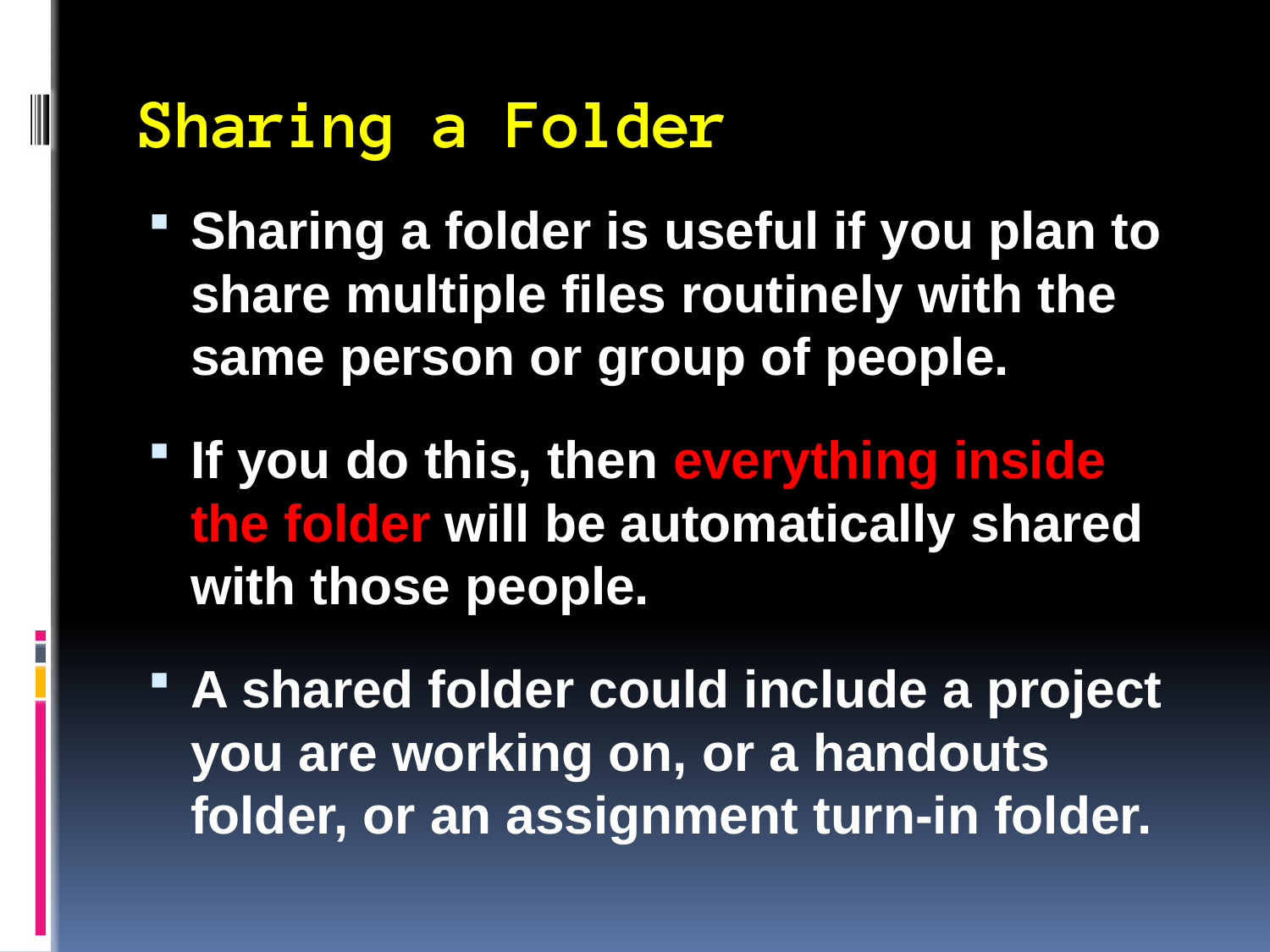

# Sharing a Folder
Sharing a folder is useful if you plan to share multiple files routinely with the same person or group of people.

If you do this, then everything inside the folder will be automatically shared with those people.

A shared folder could include a project you are working on, or a handouts folder, or an assignment turn-in folder.